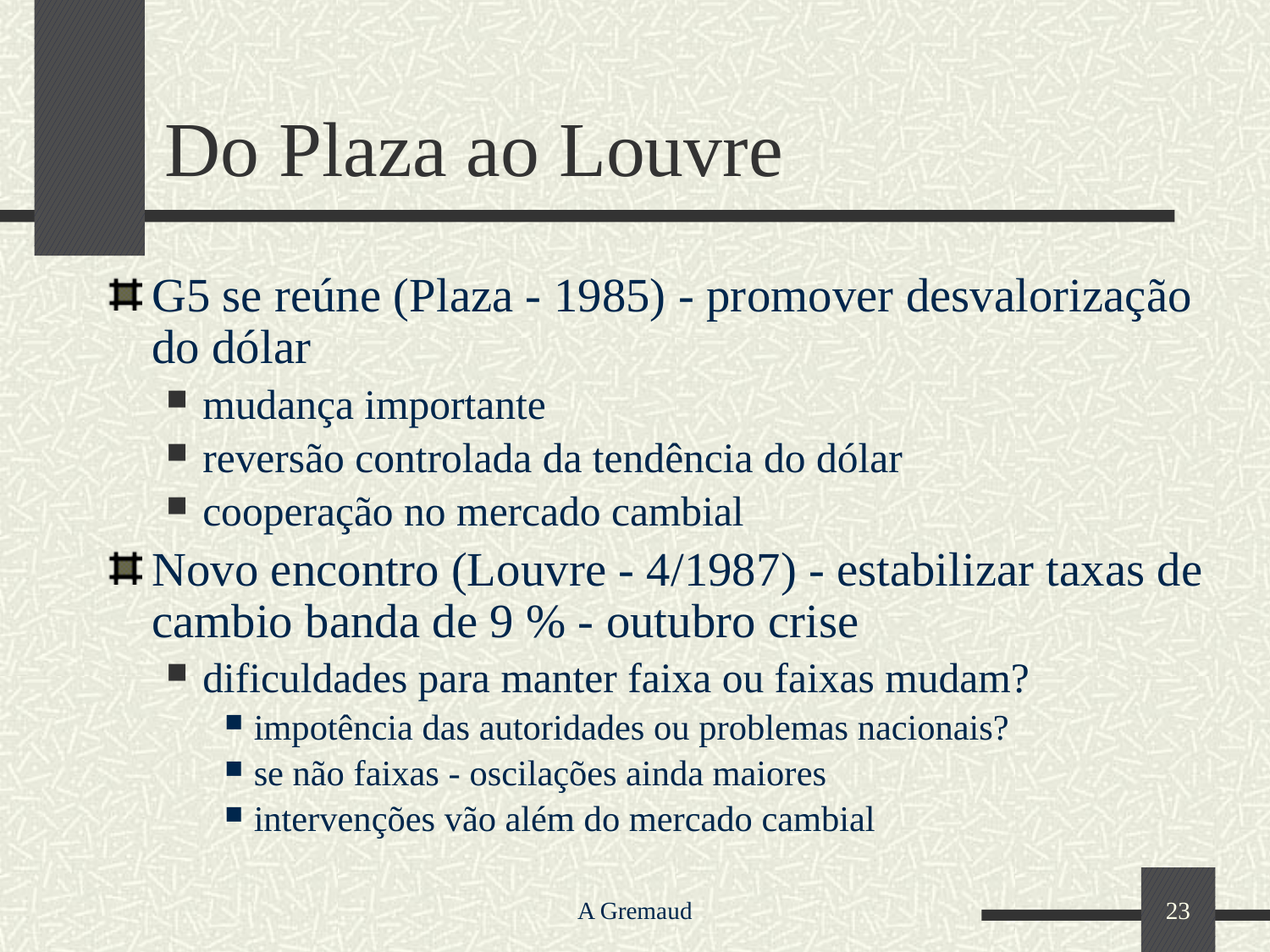

# Do Plaza ao Louvre
G5 se reúne (Plaza - 1985) - promover desvalorização do dólar
mudança importante
reversão controlada da tendência do dólar
cooperação no mercado cambial
Novo encontro (Louvre - 4/1987) - estabilizar taxas de cambio banda de 9 % - outubro crise
dificuldades para manter faixa ou faixas mudam?
impotência das autoridades ou problemas nacionais?
se não faixas - oscilações ainda maiores
intervenções vão além do mercado cambial
A Gremaud
23